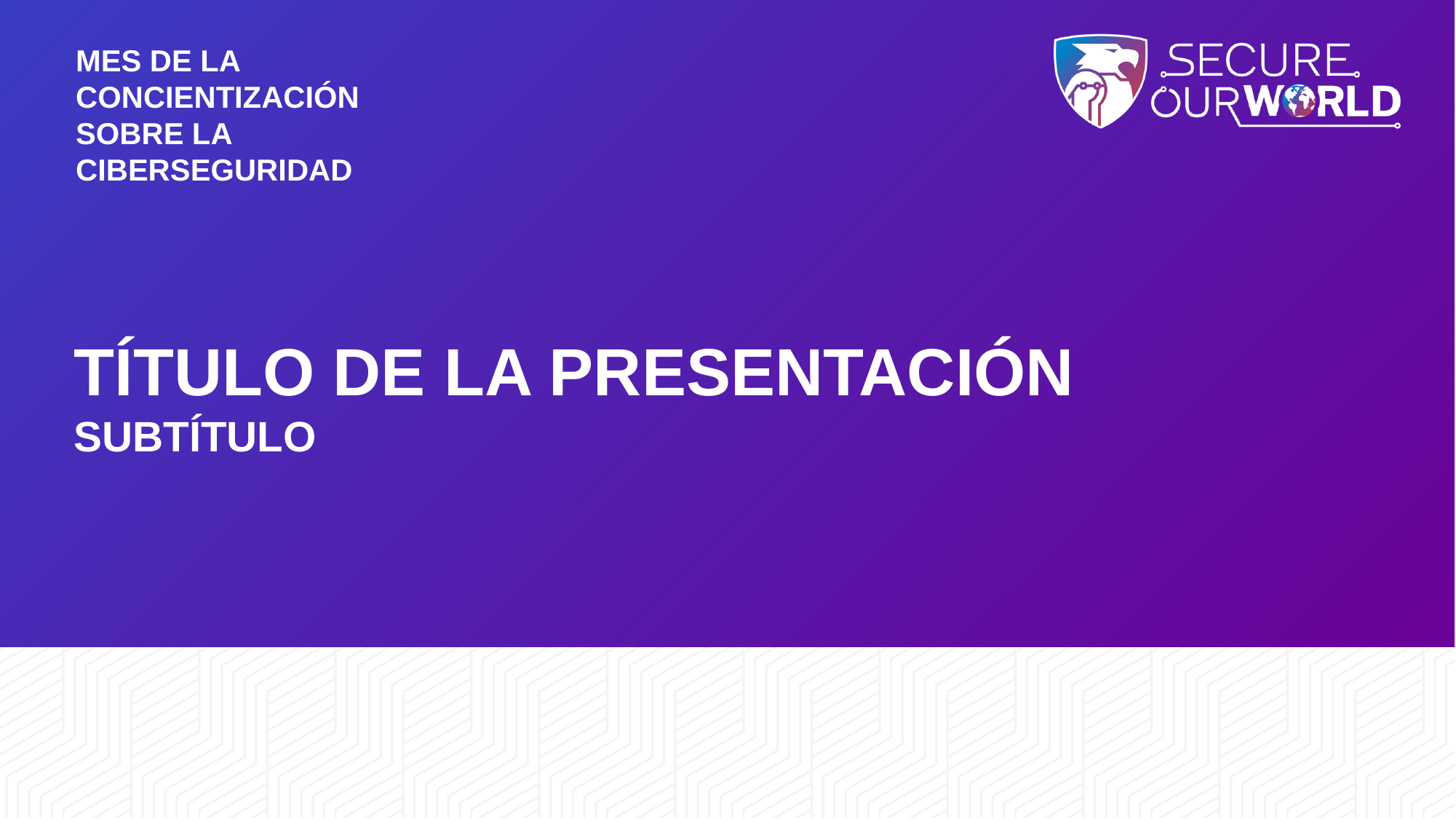

Mes de la Concientización sobre la Ciberseguridad
# Título de la presentación Subtítulo